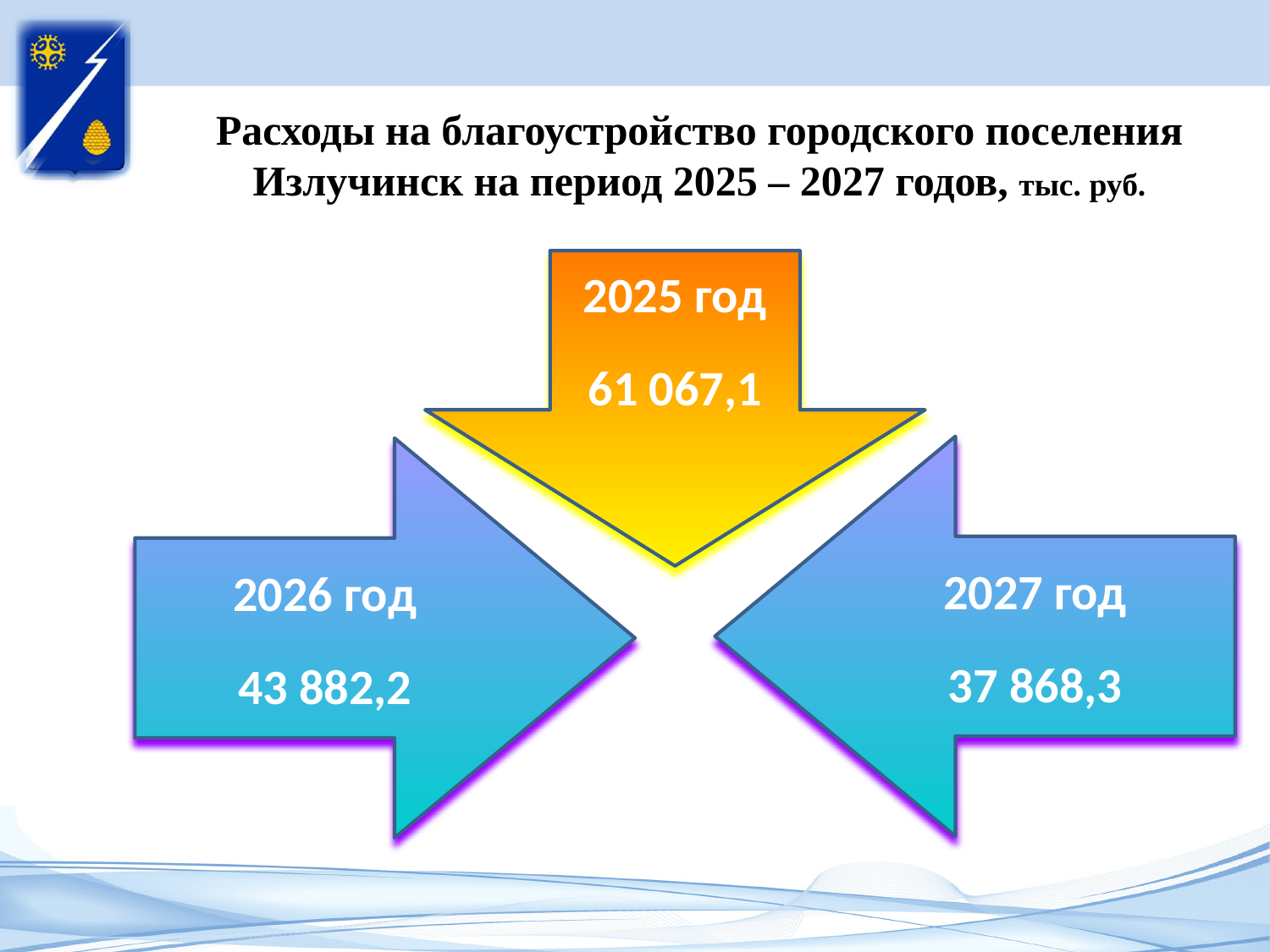

# Расходы на благоустройство городского поселения Излучинск на период 2025 – 2027 годов, тыс. руб.
2025 год

61 067,1

2027 год

37 868,3
2026 год

43 882,2